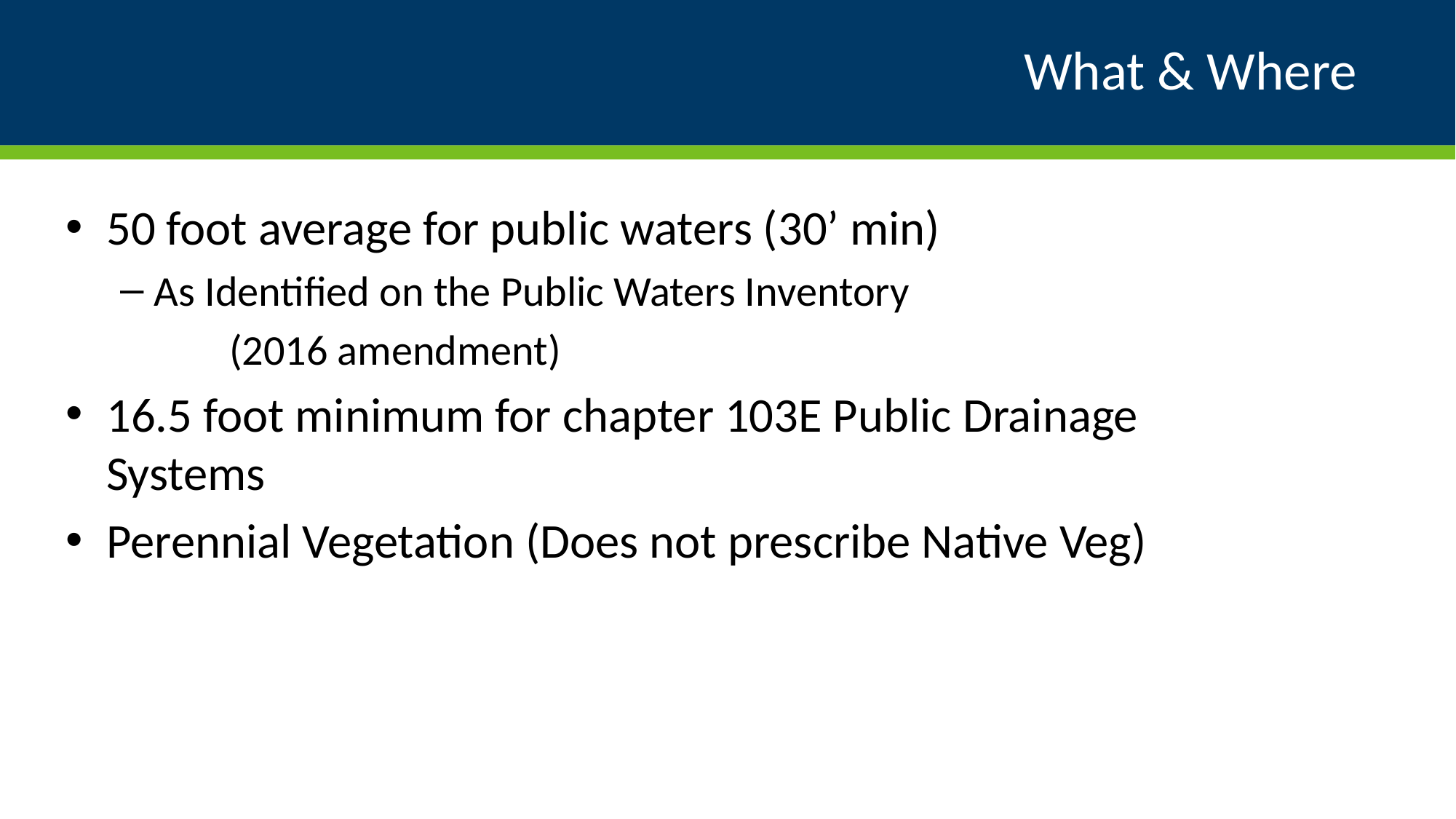

# What & Where
50 foot average for public waters (30’ min)
As Identified on the Public Waters Inventory
	(2016 amendment)
16.5 foot minimum for chapter 103E Public Drainage Systems
Perennial Vegetation (Does not prescribe Native Veg)